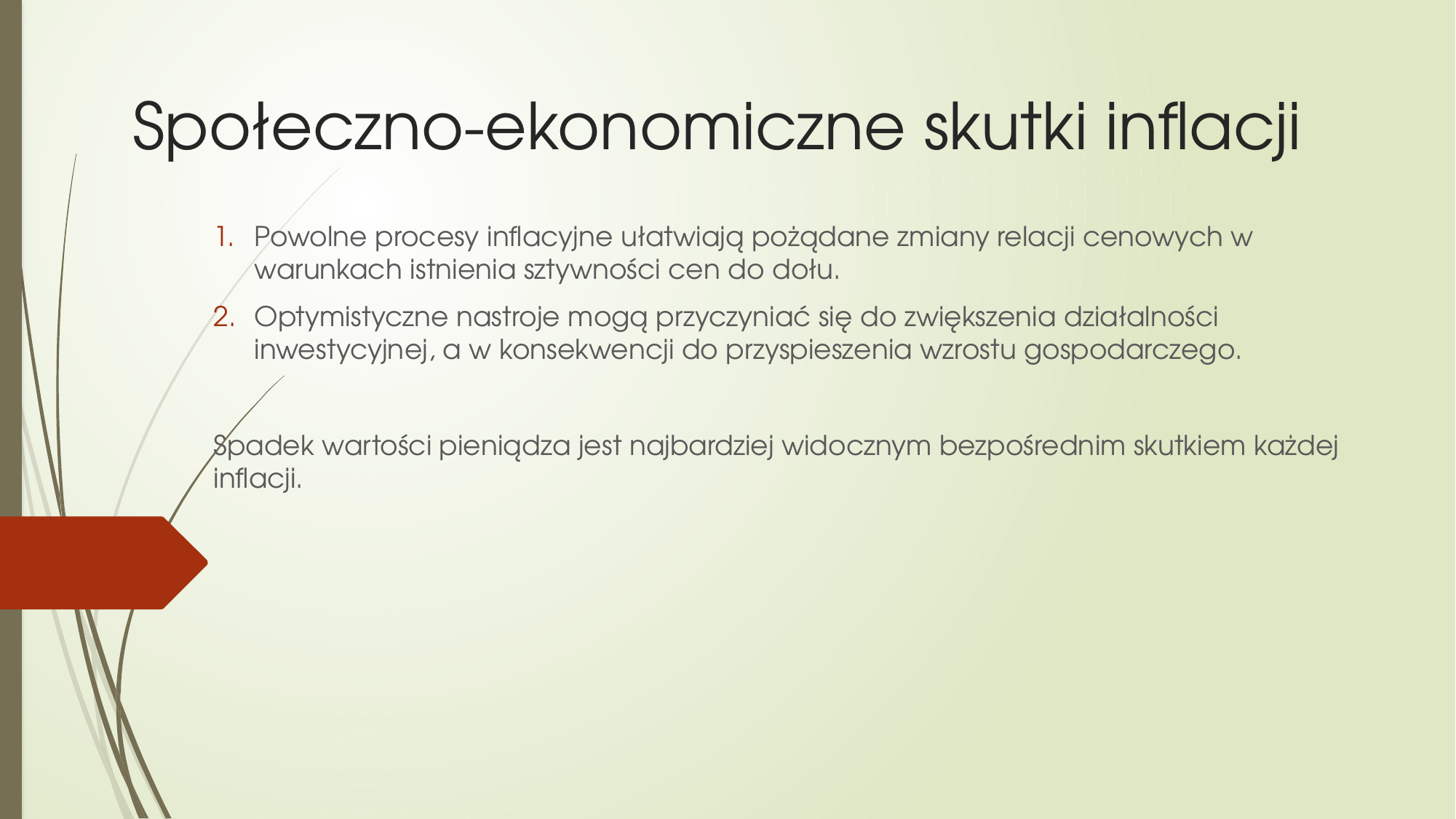

# Społeczno-ekonomiczne skutki inflacji
Powolne procesy inflacyjne ułatwiają pożądane zmiany relacji cenowych w warunkach istnienia sztywności cen do dołu.
Optymistyczne nastroje mogą przyczyniać się do zwiększenia działalności inwestycyjnej, a w konsekwencji do przyspieszenia wzrostu gospodarczego.

Spadek wartości pieniądza jest najbardziej widocznym bezpośrednim skutkiem każdej inflacji.